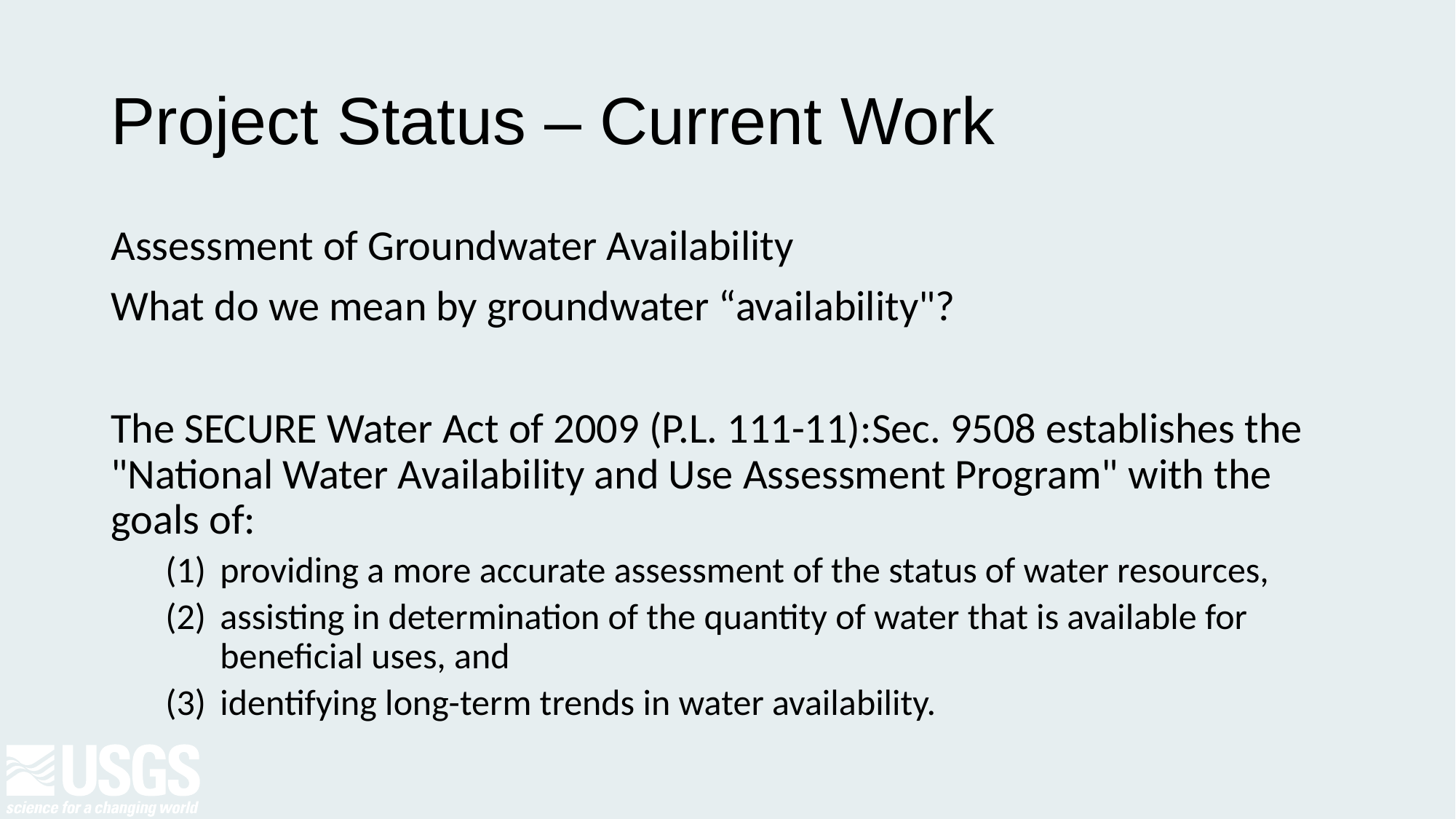

# Project Status – Current Work
Assessment of Groundwater Availability
What do we mean by groundwater “availability"?

The SECURE Water Act of 2009 (P.L. 111-11):Sec. 9508 establishes the "National Water Availability and Use Assessment Program" with the goals of:
providing a more accurate assessment of the status of water resources,
assisting in determination of the quantity of water that is available for beneficial uses, and
identifying long-term trends in water availability.